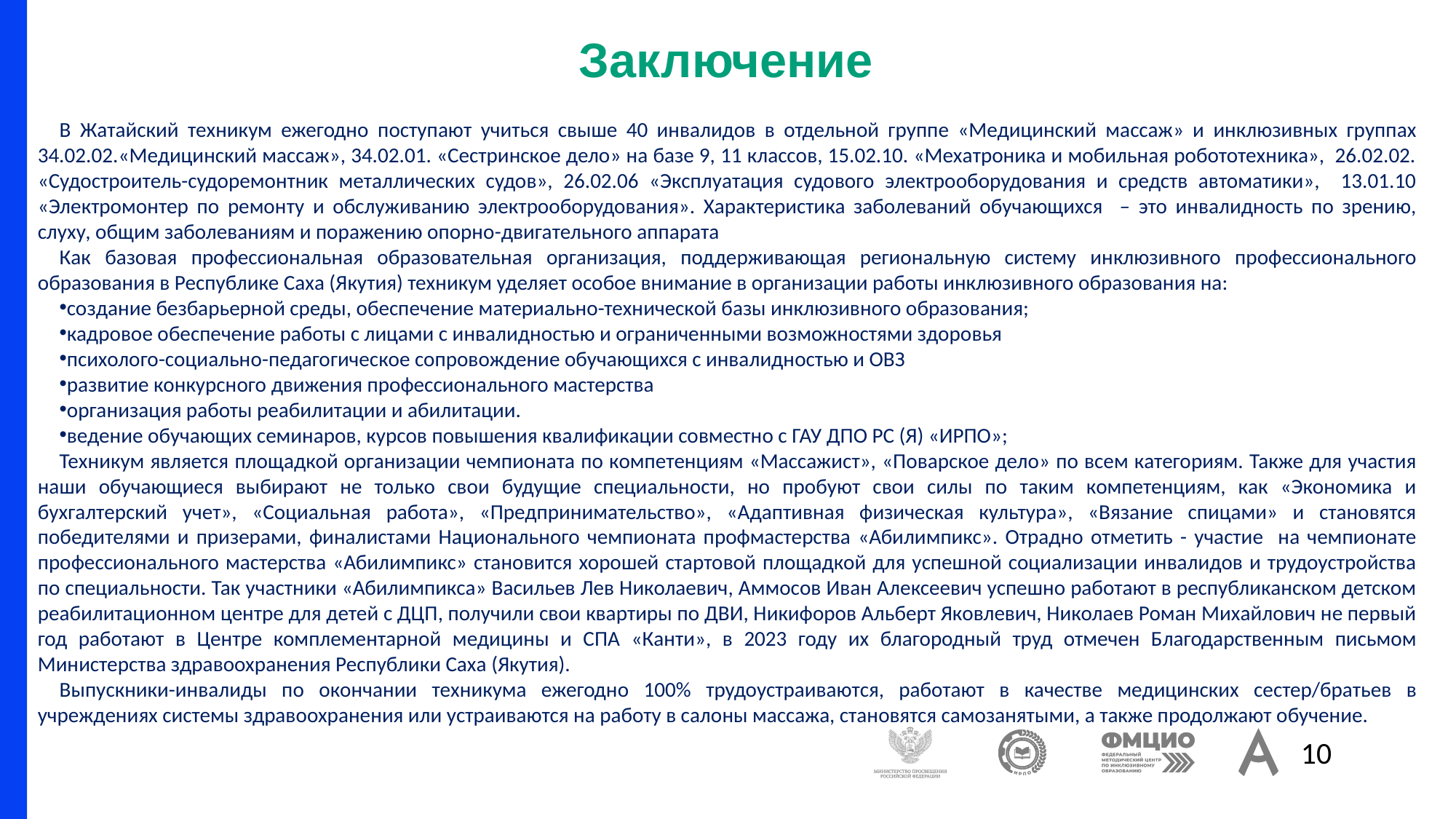

# Заключение
В Жатайский техникум ежегодно поступают учиться свыше 40 инвалидов в отдельной группе «Медицинский массаж» и инклюзивных группах 34.02.02.«Медицинский массаж», 34.02.01. «Сестринское дело» на базе 9, 11 классов, 15.02.10. «Мехатроника и мобильная робототехника»,  26.02.02. «Судостроитель-судоремонтник металлических судов», 26.02.06 «Эксплуатация судового электрооборудования и средств автоматики»,  13.01.10 «Электромонтер по ремонту и обслуживанию электрооборудования». Характеристика заболеваний обучающихся  – это инвалидность по зрению, слуху, общим заболеваниям и поражению опорно-двигательного аппарата
Как базовая профессиональная образовательная организация, поддерживающая региональную систему инклюзивного профессионального образования в Республике Саха (Якутия) техникум уделяет особое внимание в организации работы инклюзивного образования на:
создание безбарьерной среды, обеспечение материально-технической базы инклюзивного образования;
кадровое обеспечение работы с лицами с инвалидностью и ограниченными возможностями здоровья
психолого-социально-педагогическое сопровождение обучающихся с инвалидностью и ОВЗ
развитие конкурсного движения профессионального мастерства
организация работы реабилитации и абилитации.
ведение обучающих семинаров, курсов повышения квалификации совместно с ГАУ ДПО РС (Я) «ИРПО»;
Техникум является площадкой организации чемпионата по компетенциям «Массажист», «Поварское дело» по всем категориям. Также для участия наши обучающиеся выбирают не только свои будущие специальности, но пробуют свои силы по таким компетенциям, как «Экономика и бухгалтерский учет», «Социальная работа», «Предпринимательство», «Адаптивная физическая культура», «Вязание спицами» и становятся победителями и призерами, финалистами Национального чемпионата профмастерства «Абилимпикс». Отрадно отметить - участие  на чемпионате профессионального мастерства «Абилимпикс» становится хорошей стартовой площадкой для успешной социализации инвалидов и трудоустройства по специальности. Так участники «Абилимпикса» Васильев Лев Николаевич, Аммосов Иван Алексеевич успешно работают в республиканском детском реабилитационном центре для детей с ДЦП, получили свои квартиры по ДВИ, Никифоров Альберт Яковлевич, Николаев Роман Михайлович не первый год работают в Центре комплементарной медицины и СПА «Канти», в 2023 году их благородный труд отмечен Благодарственным письмом Министерства здравоохранения Республики Саха (Якутия).
Выпускники-инвалиды по окончании техникума ежегодно 100% трудоустраиваются, работают в качестве медицинских сестер/братьев в учреждениях системы здравоохранения или устраиваются на работу в салоны массажа, становятся самозанятыми, а также продолжают обучение.